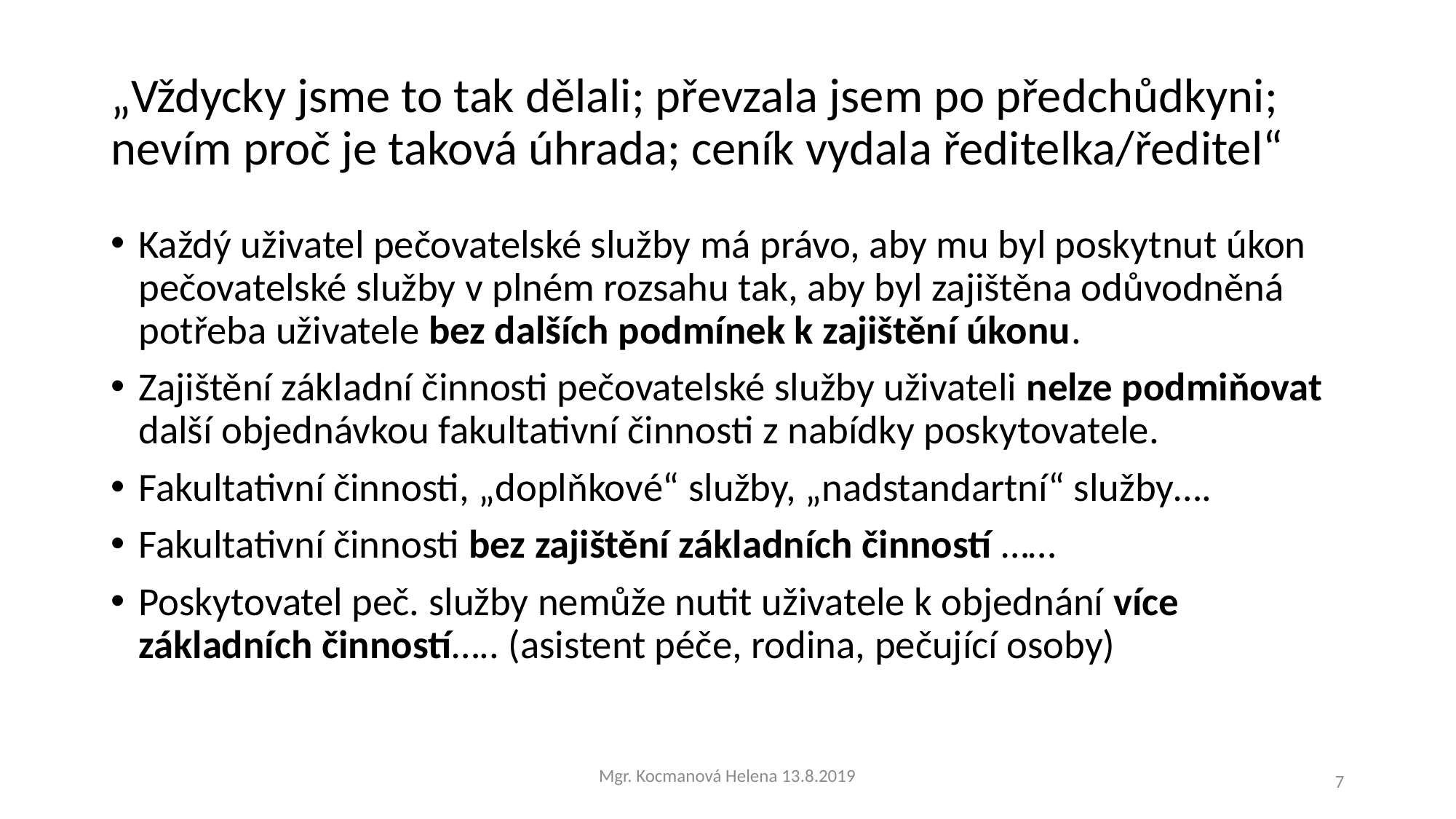

# „Vždycky jsme to tak dělali; převzala jsem po předchůdkyni; nevím proč je taková úhrada; ceník vydala ředitelka/ředitel“
Každý uživatel pečovatelské služby má právo, aby mu byl poskytnut úkon pečovatelské služby v plném rozsahu tak, aby byl zajištěna odůvodněná potřeba uživatele bez dalších podmínek k zajištění úkonu.
Zajištění základní činnosti pečovatelské služby uživateli nelze podmiňovat další objednávkou fakultativní činnosti z nabídky poskytovatele.
Fakultativní činnosti, „doplňkové“ služby, „nadstandartní“ služby….
Fakultativní činnosti bez zajištění základních činností ……
Poskytovatel peč. služby nemůže nutit uživatele k objednání více základních činností….. (asistent péče, rodina, pečující osoby)
Mgr. Kocmanová Helena 13.8.2019
7